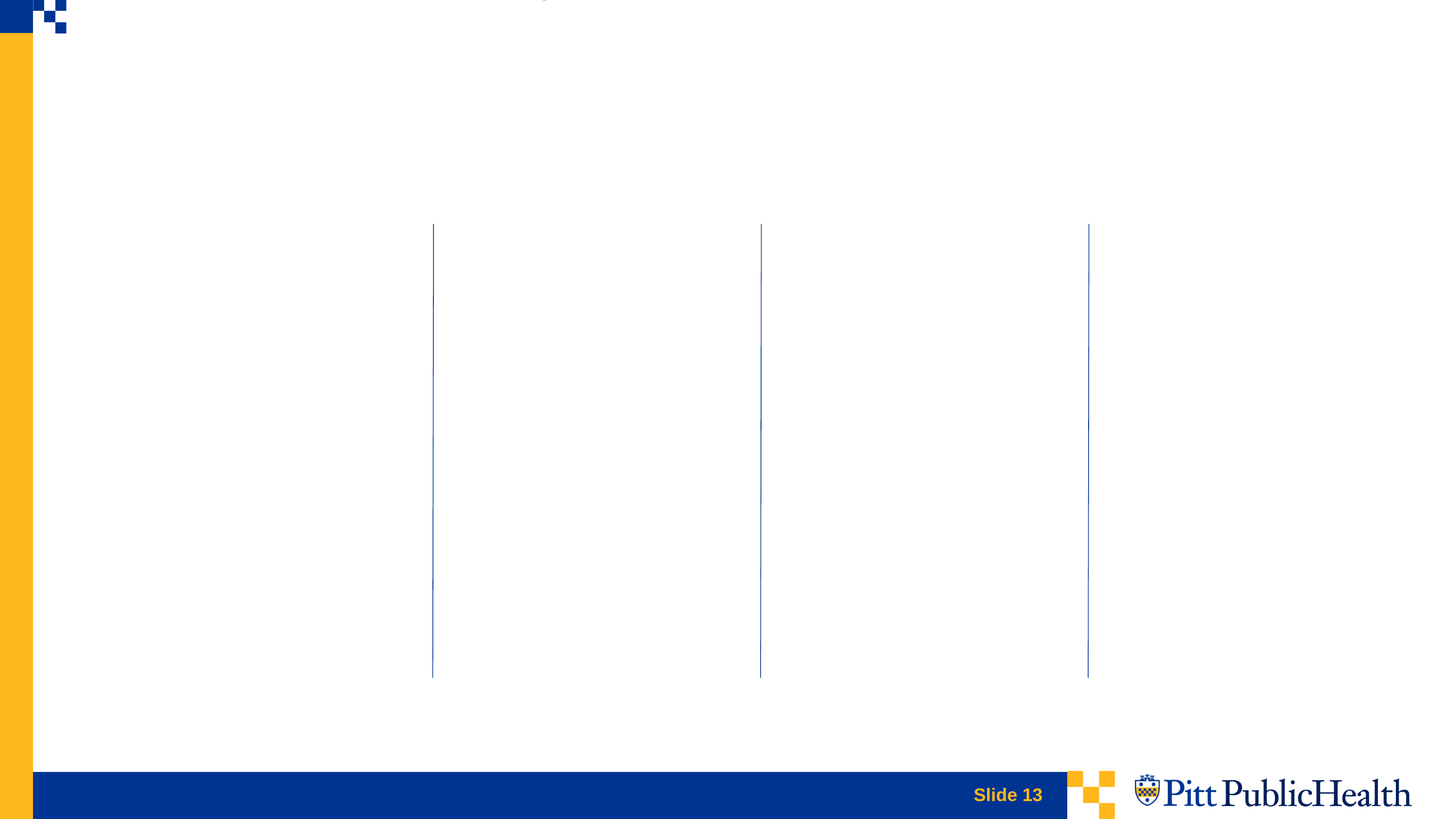

Slide Title for Accessibility 13

Slide 13